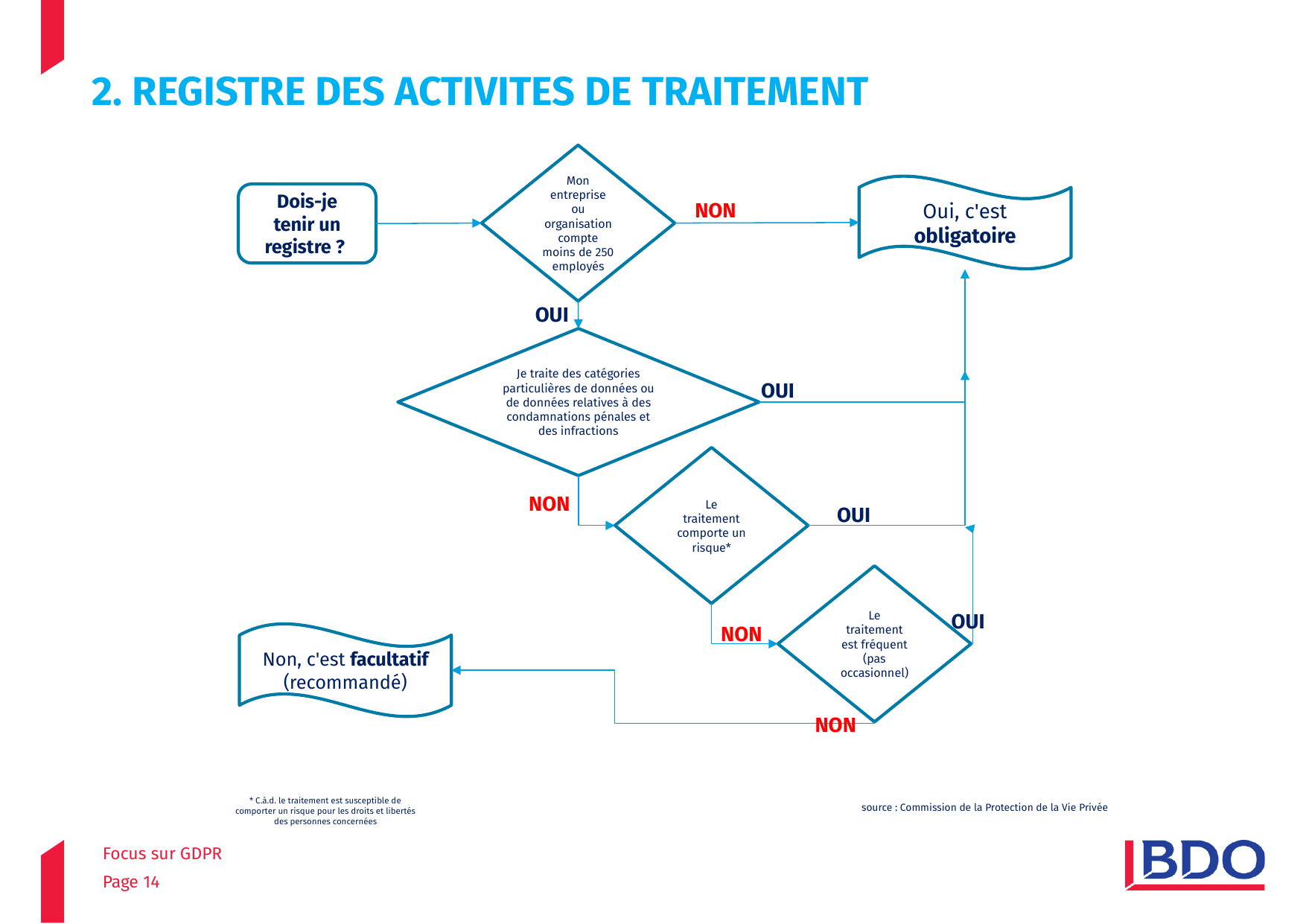

2. REGISTRE DES ACTIVITES DE TRAITEMENT
Mon entreprise ou organisation compte moins de 250 employés
Oui, c'est obligatoire
Dois-je tenir un registre ?
NON
OUI
Je traite des catégories particulières de données ou de données relatives à des condamnations pénales et des infractions
OUI
Le traitement comporte un risque*
NON
OUI
Le traitement est fréquent (pas occasionnel)
OUI
NON
Non, c'est facultatif
(recommandé)
NON
* C.à.d. le traitement est susceptible de comporter un risque pour les droits et libertés des personnes concernées
source : Commission de la Protection de la Vie Privée